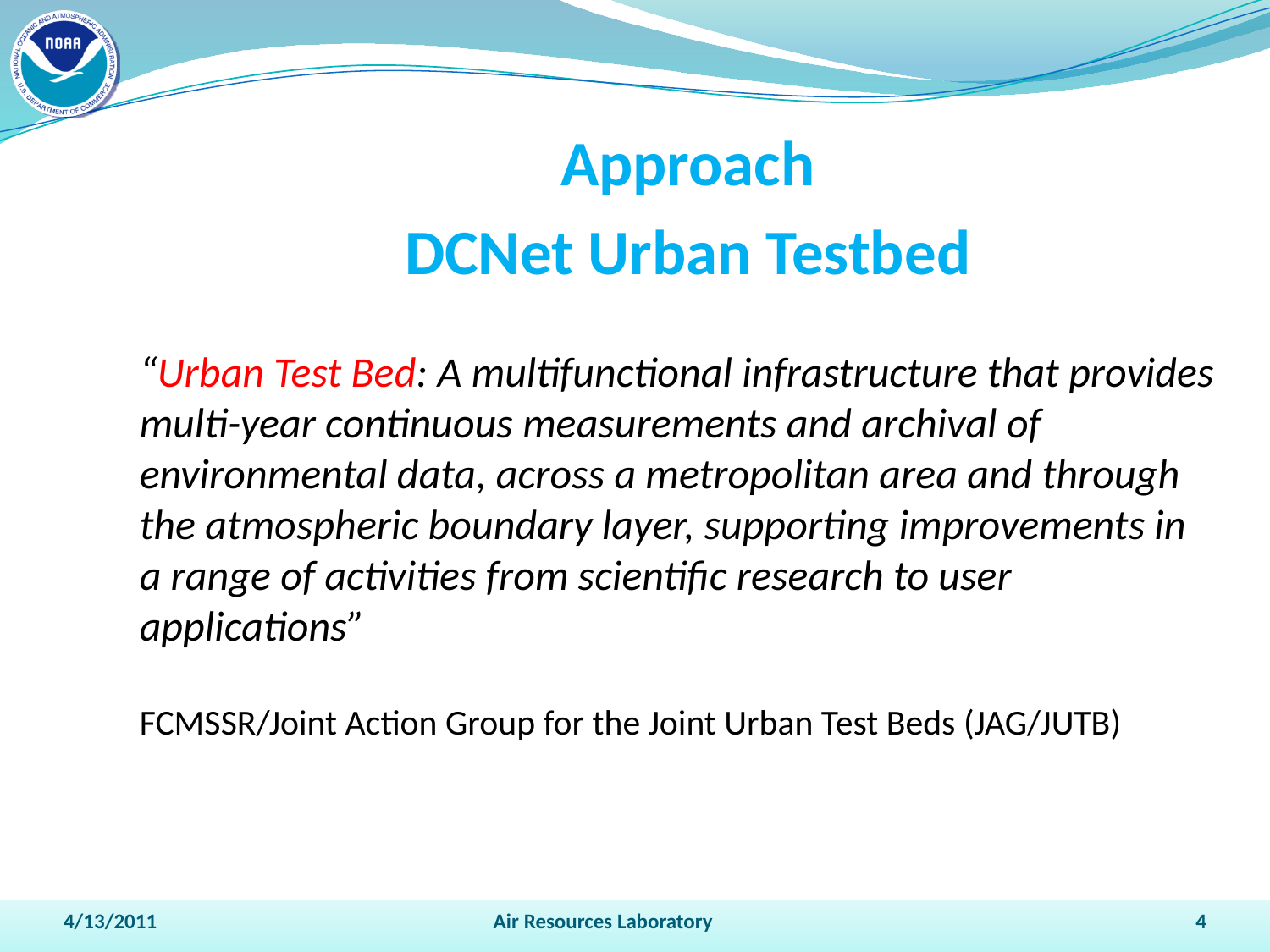

Approach
DCNet Urban Testbed
“Urban Test Bed: A multifunctional infrastructure that provides multi-year continuous measurements and archival of environmental data, across a metropolitan area and through the atmospheric boundary layer, supporting improvements in a range of activities from scientific research to user applications”

FCMSSR/Joint Action Group for the Joint Urban Test Beds (JAG/JUTB)
4/13/2011
Air Resources Laboratory
4